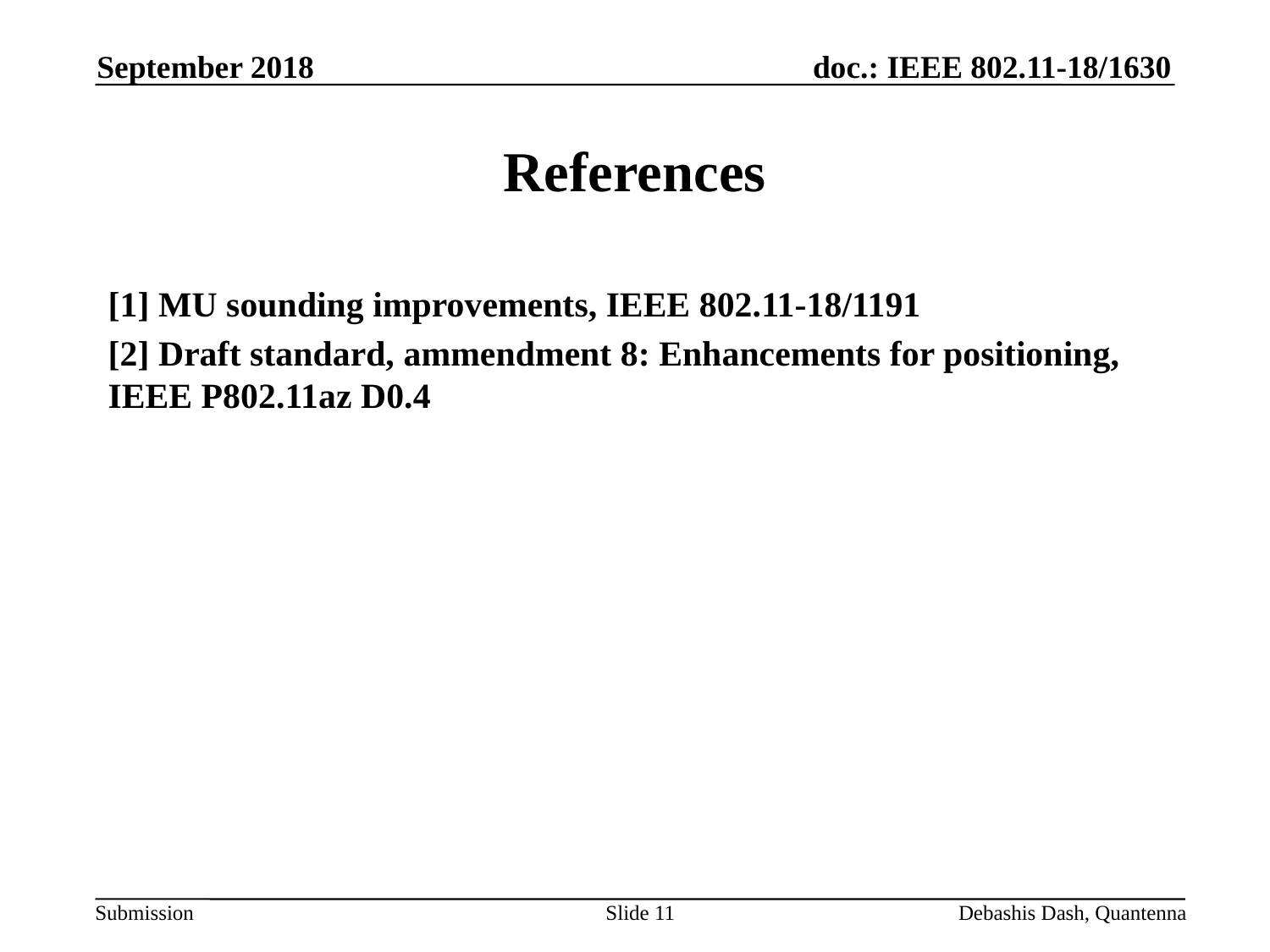

September 2018
# References
[1] MU sounding improvements, IEEE 802.11-18/1191
[2] Draft standard, ammendment 8: Enhancements for positioning, IEEE P802.11az D0.4
Slide 11
Debashis Dash, Quantenna